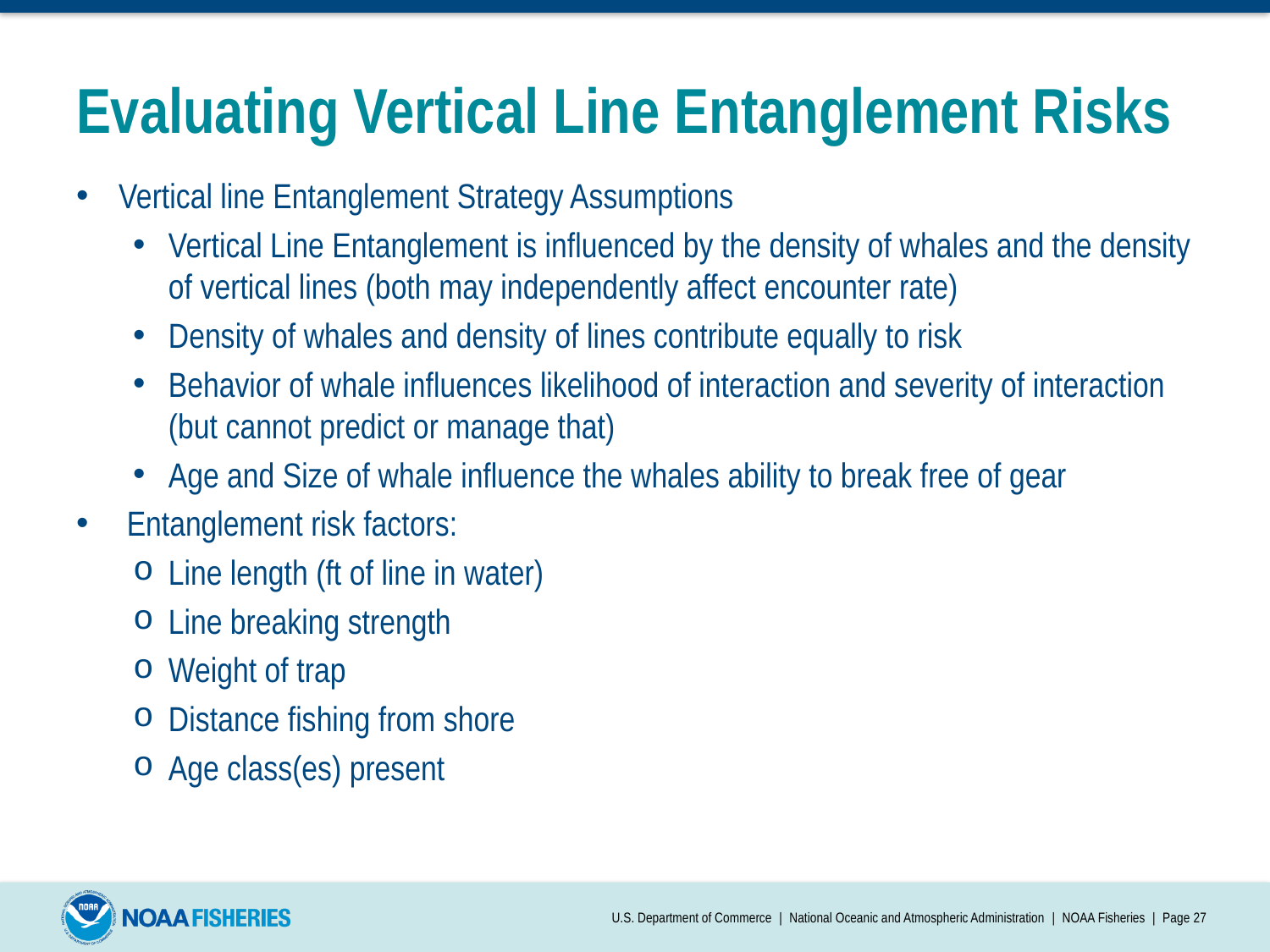

# Evaluating Vertical Line Entanglement Risks
Vertical line Entanglement Strategy Assumptions
Vertical Line Entanglement is influenced by the density of whales and the density of vertical lines (both may independently affect encounter rate)
Density of whales and density of lines contribute equally to risk
Behavior of whale influences likelihood of interaction and severity of interaction (but cannot predict or manage that)
Age and Size of whale influence the whales ability to break free of gear
 Entanglement risk factors:
Line length (ft of line in water)
Line breaking strength
Weight of trap
Distance fishing from shore
Age class(es) present

U.S. Department of Commerce | National Oceanic and Atmospheric Administration | NOAA Fisheries | Page 27